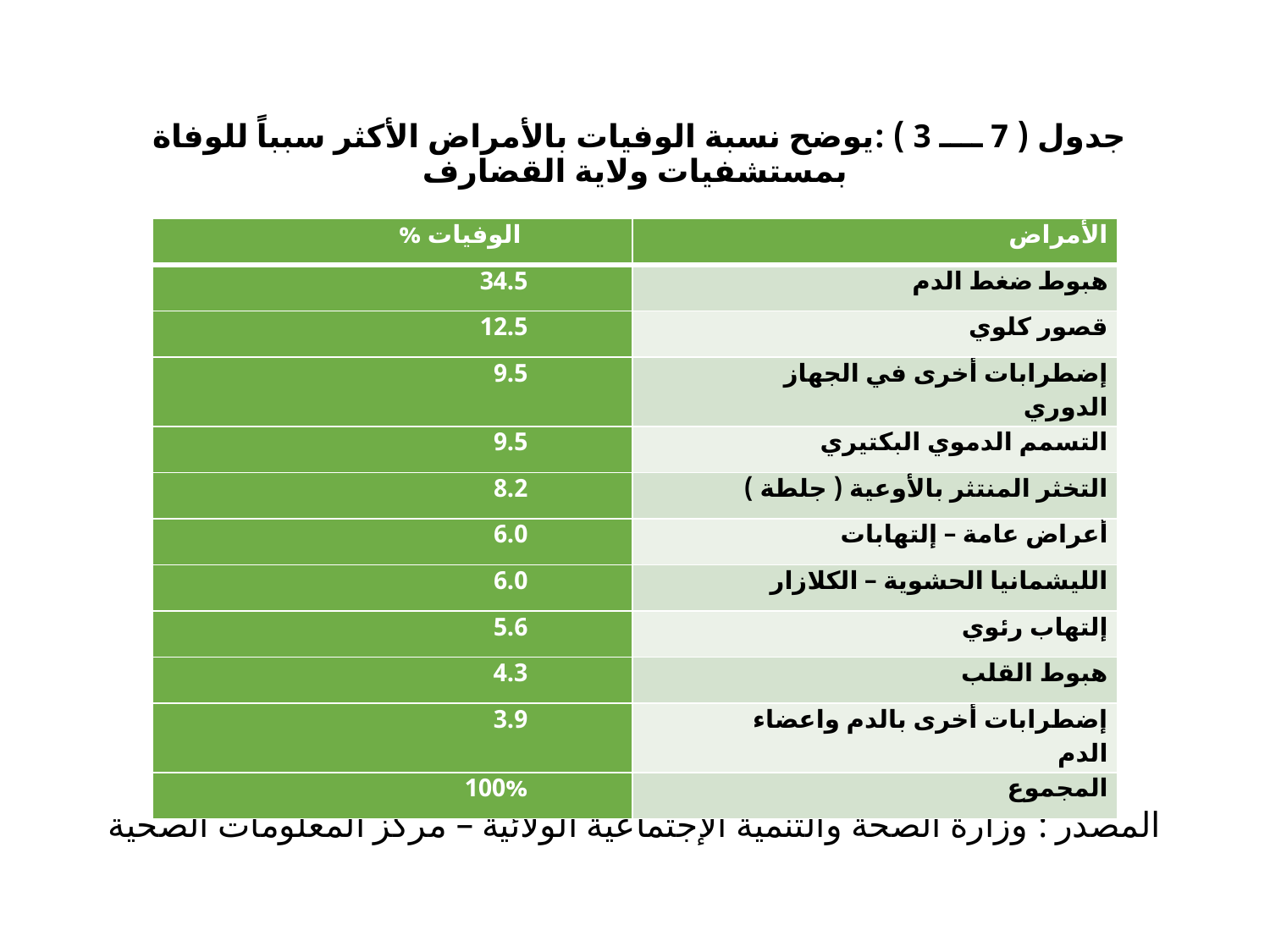

# جدول ( 7 ــــ 3 ) :يوضح نسبة الوفيات بالأمراض الأكثر سبباً للوفاة  بمستشفيات ولاية القضارف
| الوفيات % | الأمراض |
| --- | --- |
| 34.5 | هبوط ضغط الدم |
| 12.5 | قصور كلوي |
| 9.5 | إضطرابات أخرى في الجهاز الدوري |
| 9.5 | التسمم الدموي البكتيري |
| 8.2 | التخثر المنتثر بالأوعية ( جلطة ) |
| 6.0 | أعراض عامة – إلتهابات |
| 6.0 | الليشمانيا الحشوية – الكلازار |
| 5.6 | إلتهاب رئوي |
| 4.3 | هبوط القلب |
| 3.9 | إضطرابات أخرى بالدم واعضاء الدم |
| 100% | المجموع |

المصدر : وزارة الصحة والتنمية الإجتماعية الولائية – مركز المعلومات الصحية